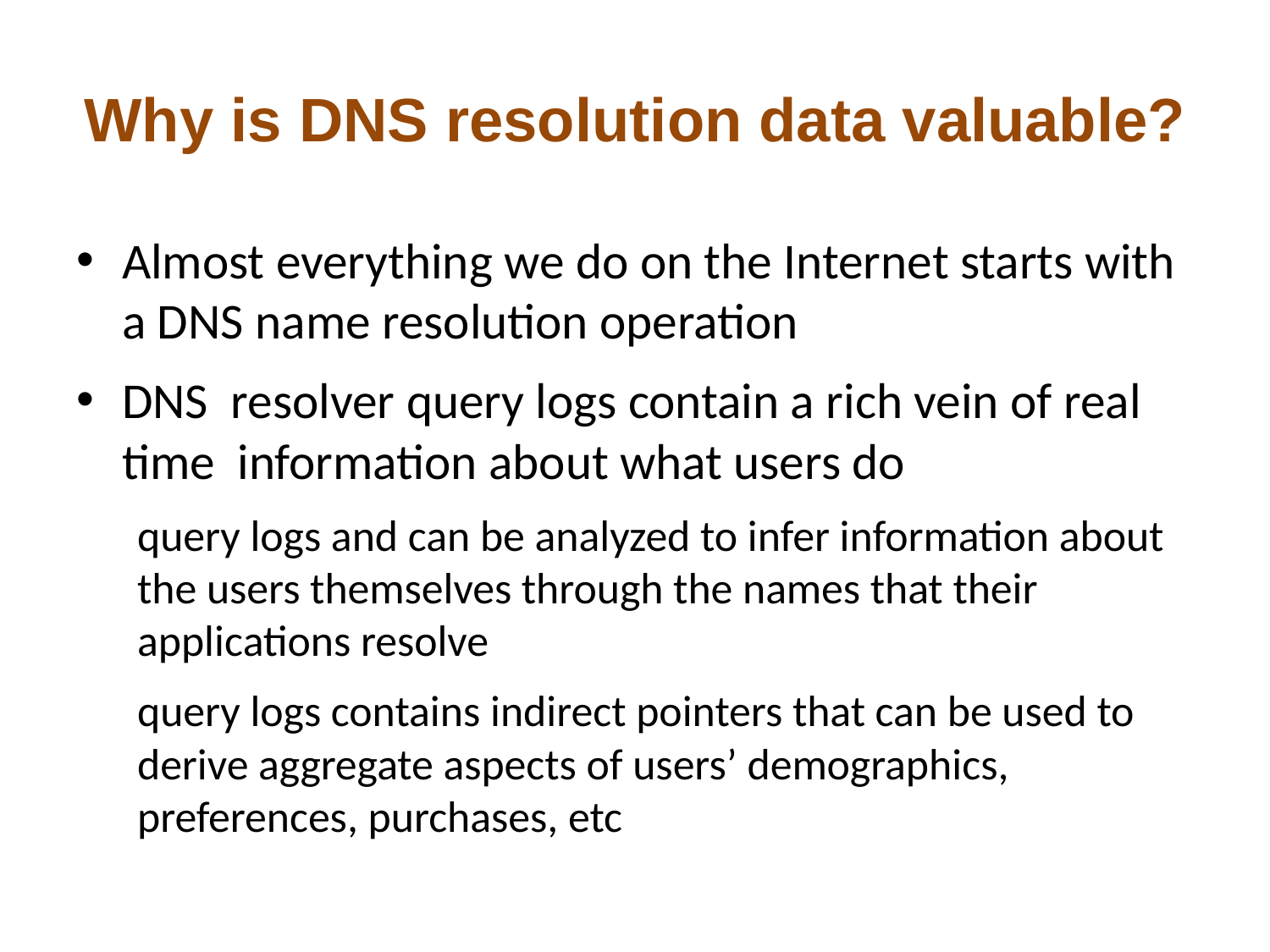

# Why is DNS resolution data valuable?
Almost everything we do on the Internet starts with a DNS name resolution operation
DNS  resolver query logs contain a rich vein of real time  information about what users do
query logs and can be analyzed to infer information about the users themselves through the names that their applications resolve
query logs contains indirect pointers that can be used to derive aggregate aspects of users’ demographics, preferences, purchases, etc